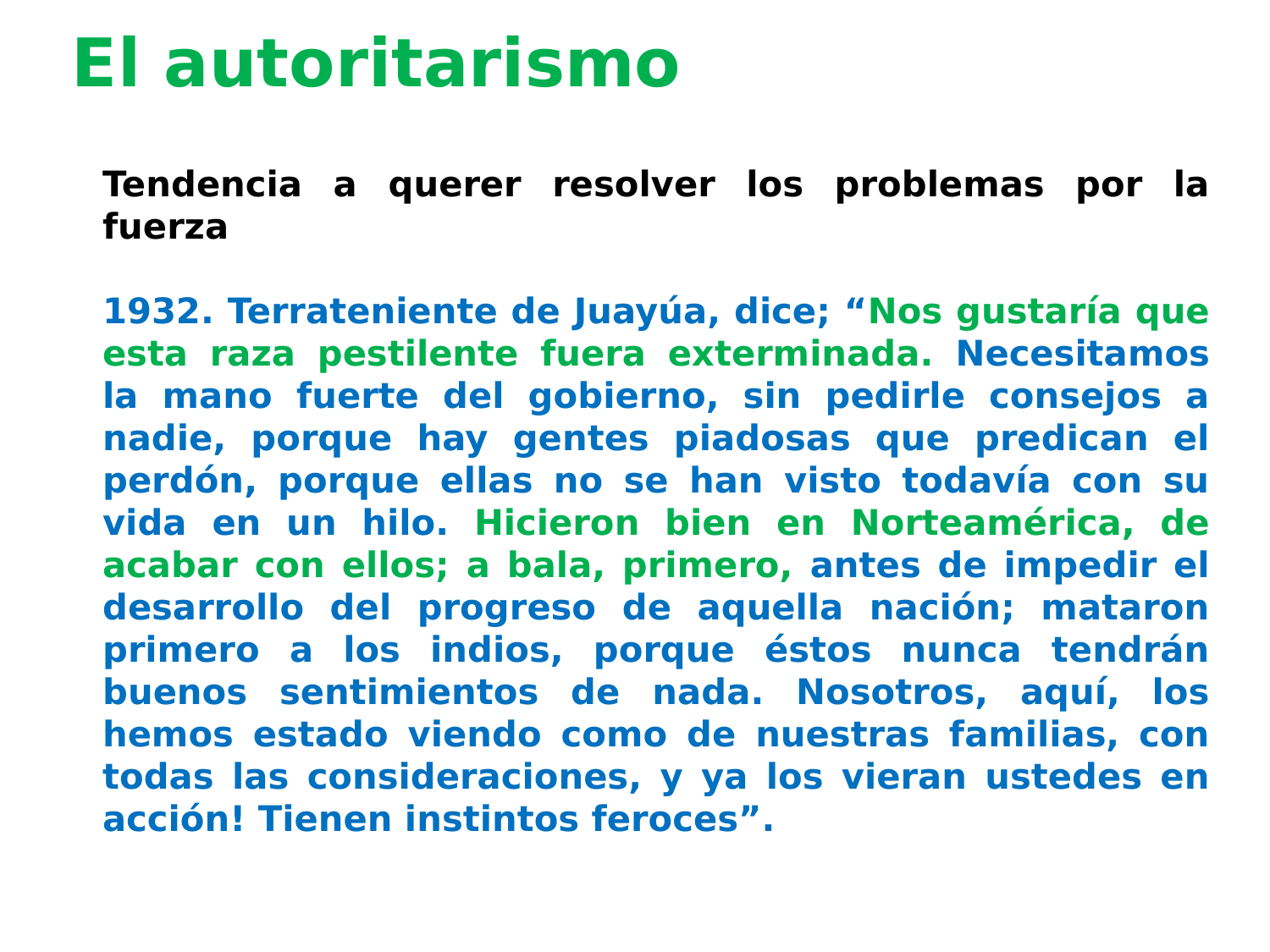

# El autoritarismo

Tendencia a querer resolver los problemas por la fuerza

1932. Terrateniente de Juayúa, dice; “Nos gustaría que esta raza pestilente fuera exterminada. Necesitamos la mano fuerte del gobierno, sin pedirle consejos a nadie, porque hay gentes piadosas que predican el perdón, porque ellas no se han visto todavía con su vida en un hilo. Hicieron bien en Norteamérica, de acabar con ellos; a bala, primero, antes de impedir el desarrollo del progreso de aquella nación; mataron primero a los indios, porque éstos nunca tendrán buenos sentimientos de nada. Nosotros, aquí, los hemos estado viendo como de nuestras familias, con todas las consideraciones, y ya los vieran ustedes en acción! Tienen instintos feroces”.